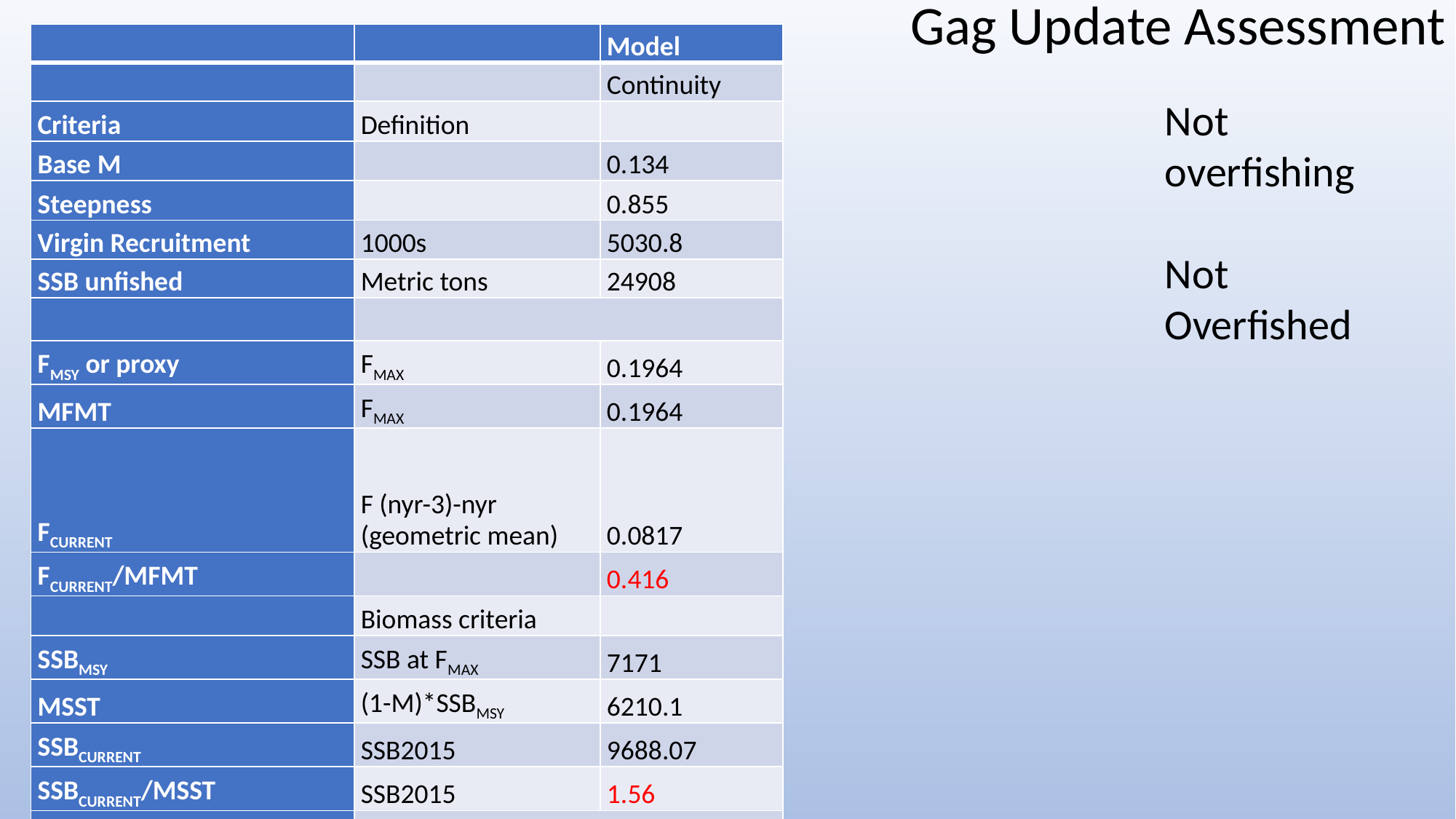

Gag Update Assessment
|  |  | Model |
| --- | --- | --- |
|  |  | Continuity |
| Criteria | Definition |  |
| Base M |  | 0.134 |
| Steepness |  | 0.855 |
| Virgin Recruitment | 1000s | 5030.8 |
| SSB unfished | Metric tons | 24908 |
|  |  |  |
| FMSY or proxy | FMAX | 0.1964 |
| MFMT | FMAX | 0.1964 |
| FCURRENT | F (nyr-3)-nyr (geometric mean) | 0.0817 |
| FCURRENT/MFMT |  | 0.416 |
|  | Biomass criteria |  |
| SSBMSY | SSB at FMAX | 7171 |
| MSST | (1-M)\*SSBMSY | 6210.1 |
| SSBCURRENT | SSB2015 | 9688.07 |
| SSBCURRENT/MSST | SSB2015 | 1.56 |
|  |  |  |

Not overfishing

Not Overfished